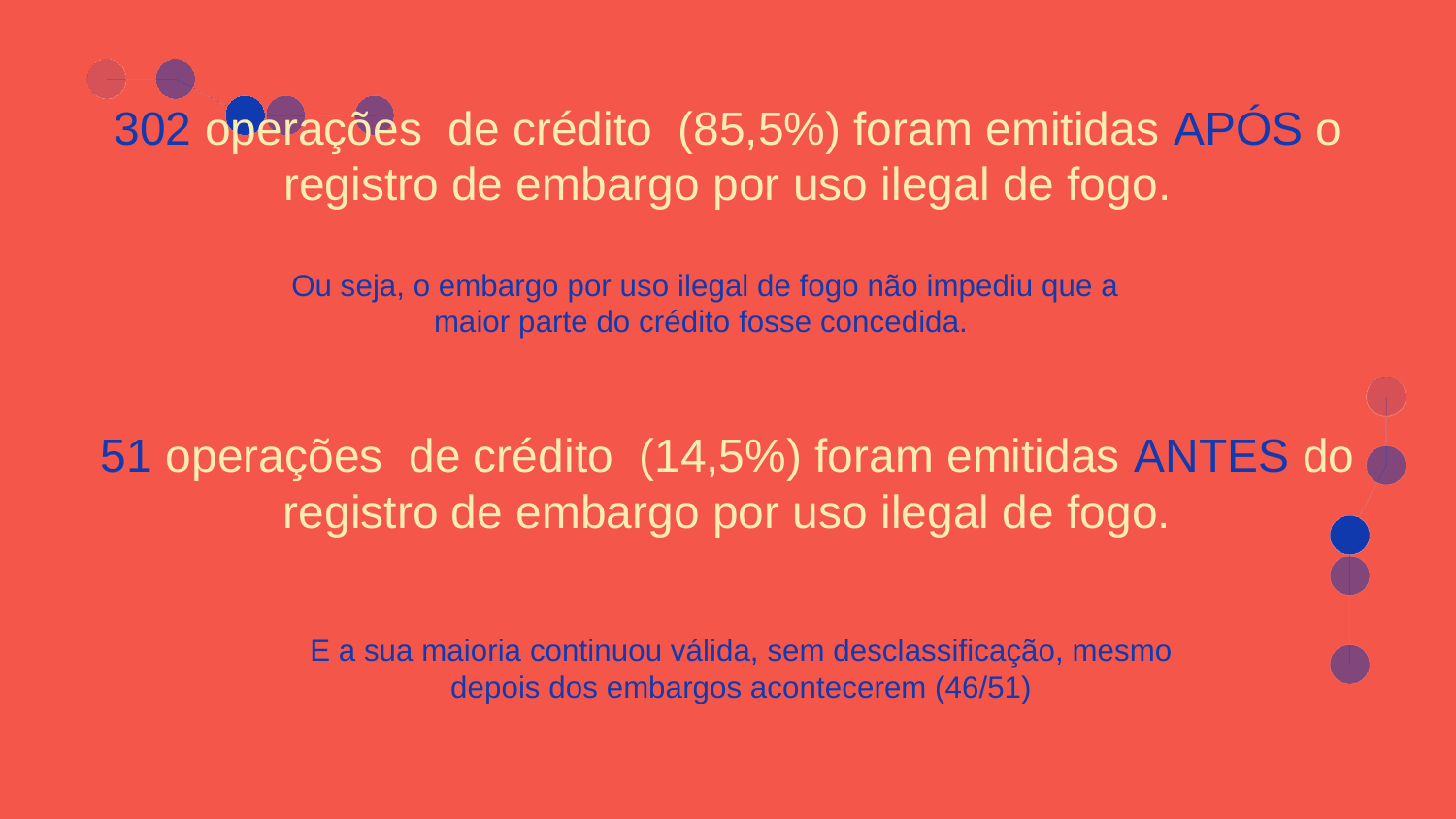

302 operações  de crédito  (85,5%) foram emitidas APÓS o registro de embargo por uso ilegal de fogo.
Ou seja, o embargo por uso ilegal de fogo não impediu que a maior parte do crédito fosse concedida.

51 operações  de crédito  (14,5%) foram emitidas ANTES do registro de embargo por uso ilegal de fogo.
E a sua maioria continuou válida, sem desclassificação, mesmo depois dos embargos acontecerem (46/51)